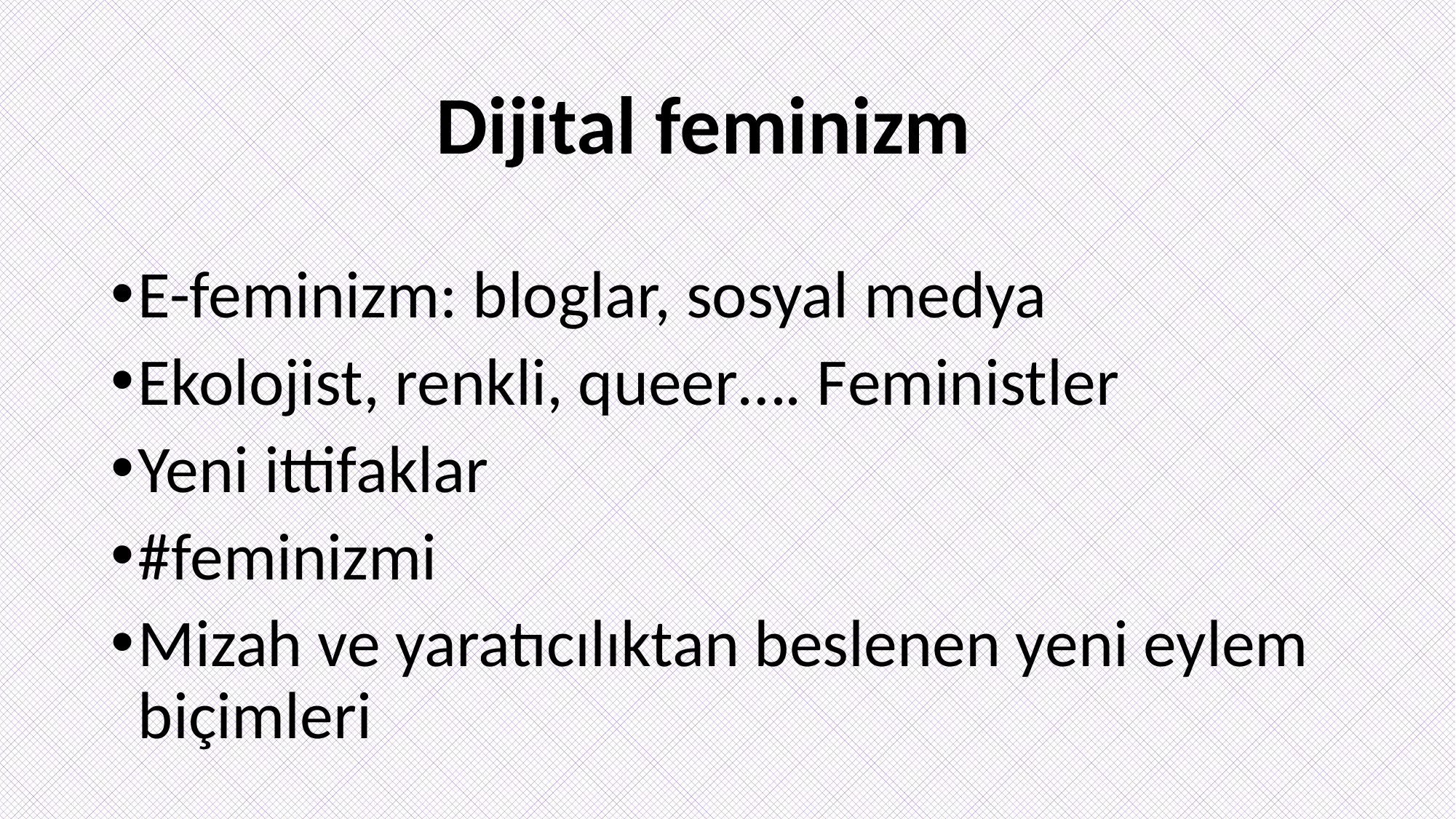

# Dijital feminizm
E-feminizm: bloglar, sosyal medya
Ekolojist, renkli, queer…. Feministler
Yeni ittifaklar
#feminizmi
Mizah ve yaratıcılıktan beslenen yeni eylem biçimleri